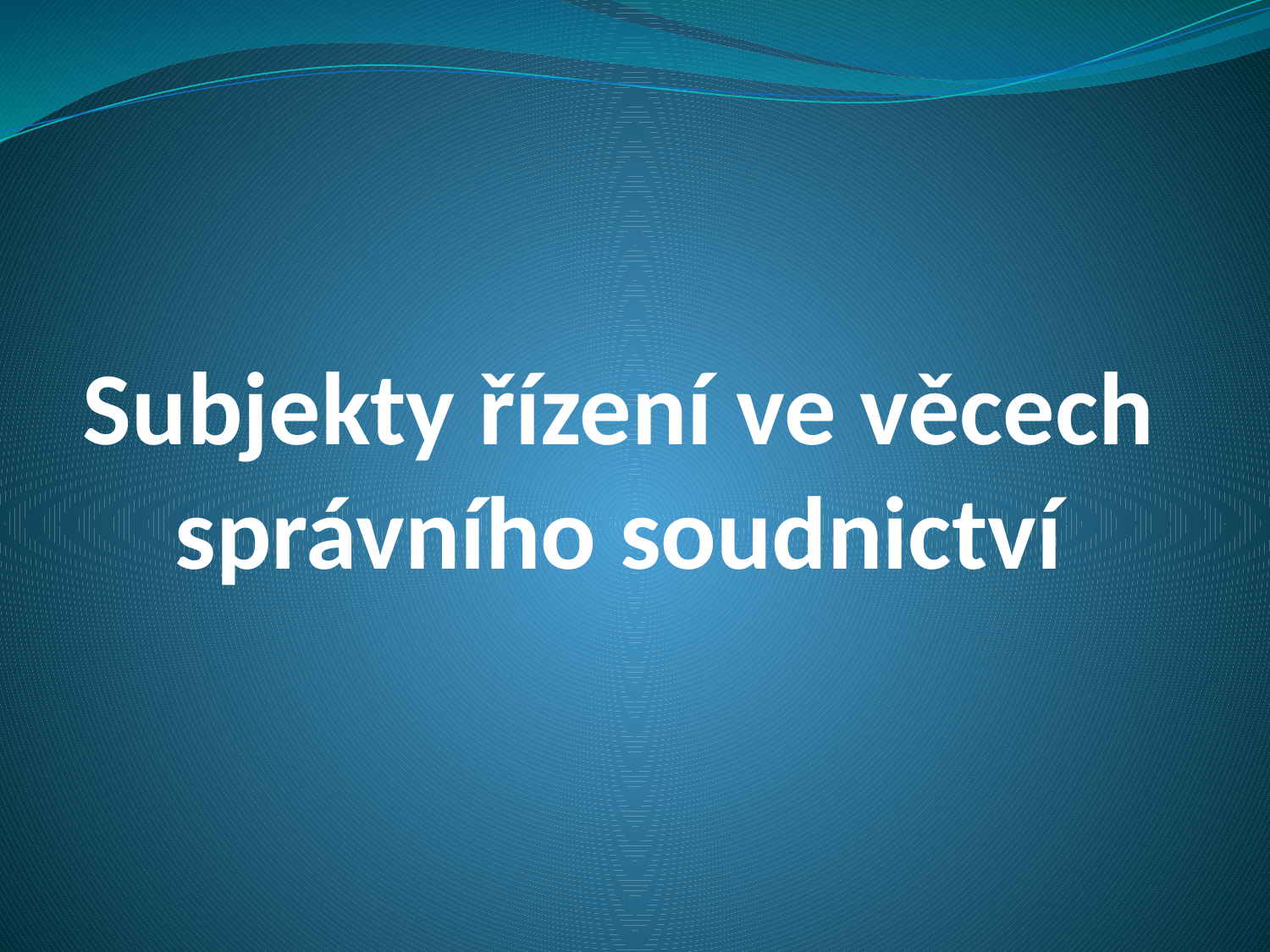

# Subjekty řízení ve věcech správního soudnictví